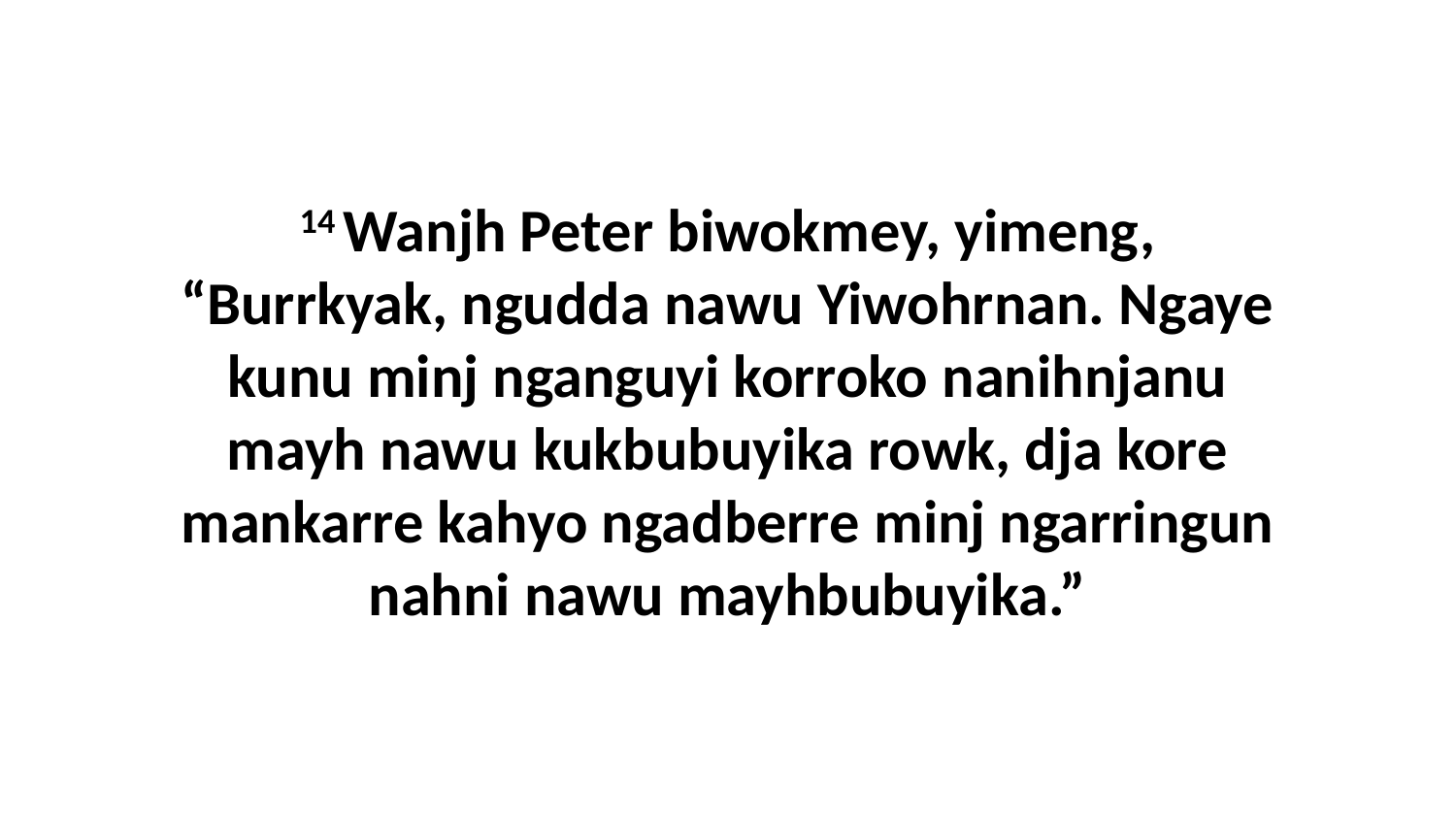

14 Wanjh Peter biwokmey, yimeng, “Burrkyak, ngudda nawu Yiwohrnan. Ngaye kunu minj nganguyi korroko nanihnjanu mayh nawu kukbubuyika rowk, dja kore mankarre kahyo ngadberre minj ngarringun nahni nawu mayhbubuyika.”